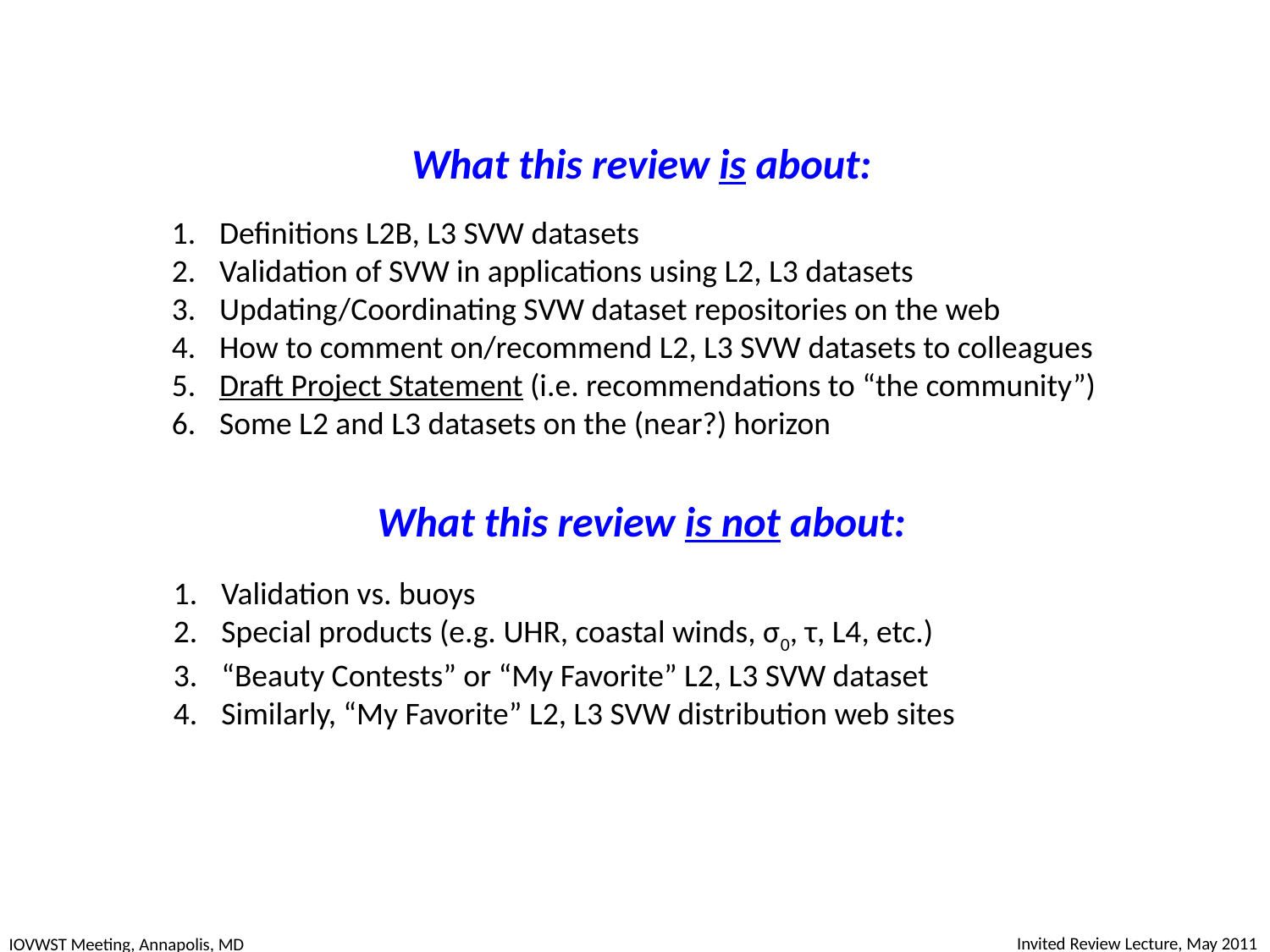

What this review is about:
Definitions L2B, L3 SVW datasets
Validation of SVW in applications using L2, L3 datasets
Updating/Coordinating SVW dataset repositories on the web
How to comment on/recommend L2, L3 SVW datasets to colleagues
Draft Project Statement (i.e. recommendations to “the community”)
Some L2 and L3 datasets on the (near?) horizon
What this review is not about:

Validation vs. buoys
Special products (e.g. UHR, coastal winds, σ0, τ, L4, etc.)
“Beauty Contests” or “My Favorite” L2, L3 SVW dataset
Similarly, “My Favorite” L2, L3 SVW distribution web sites
Invited Review Lecture, May 2011
IOVWST Meeting, Annapolis, MD